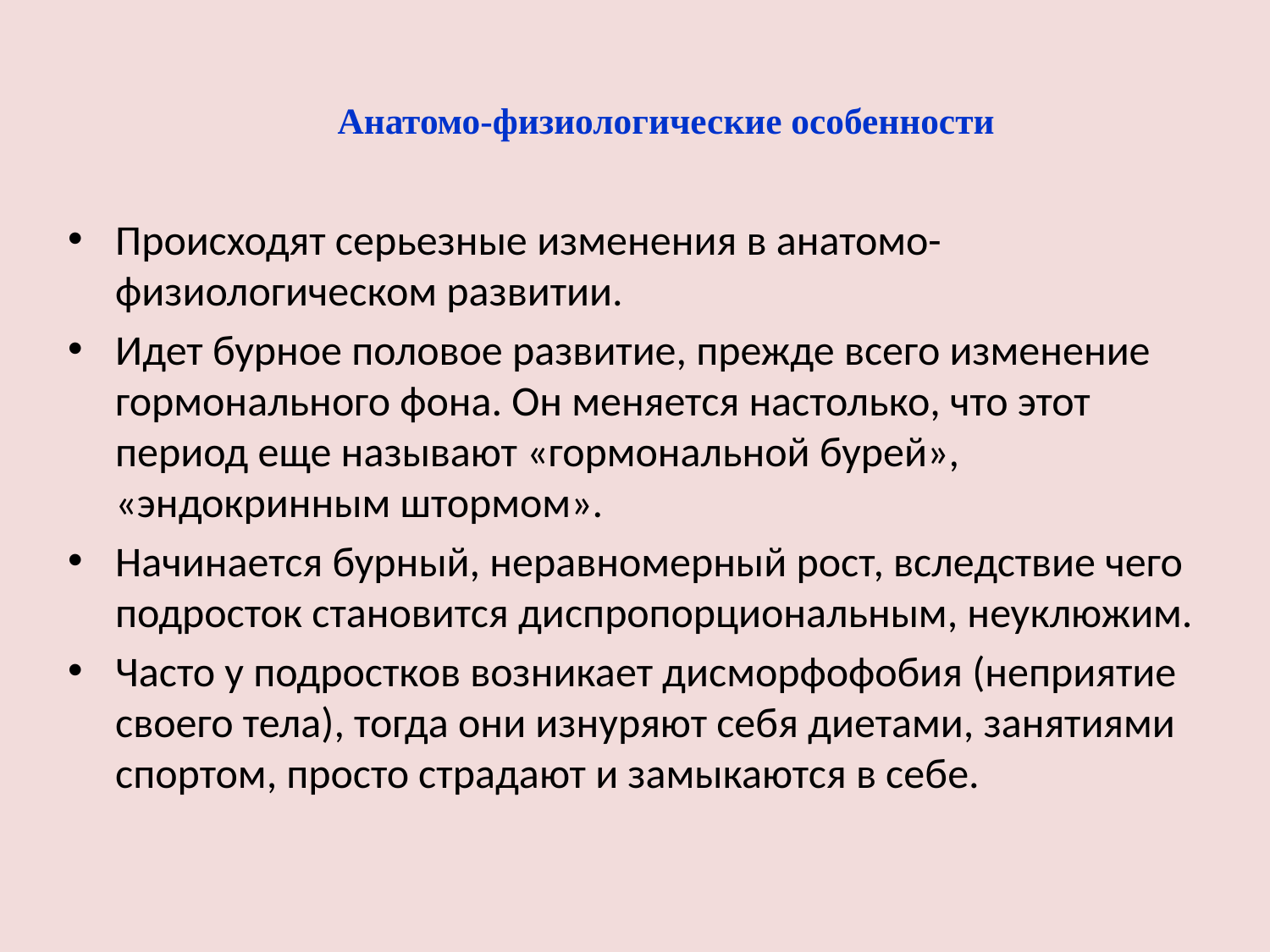

# Анатомо-физиологические особенности
Происходят серьезные изменения в анатомо-физиологическом развитии.
Идет бурное половое развитие, прежде всего изменение гормонального фона. Он меняется настолько, что этот период еще называют «гормональной бурей», «эндокринным штормом».
Начинается бурный, неравномерный рост, вследствие чего подросток становится диспропорциональным, неуклюжим.
Часто у подростков возникает дисморфофобия (неприятие своего тела), тогда они изнуряют себя диетами, занятиями спортом, просто страдают и замыкаются в себе.